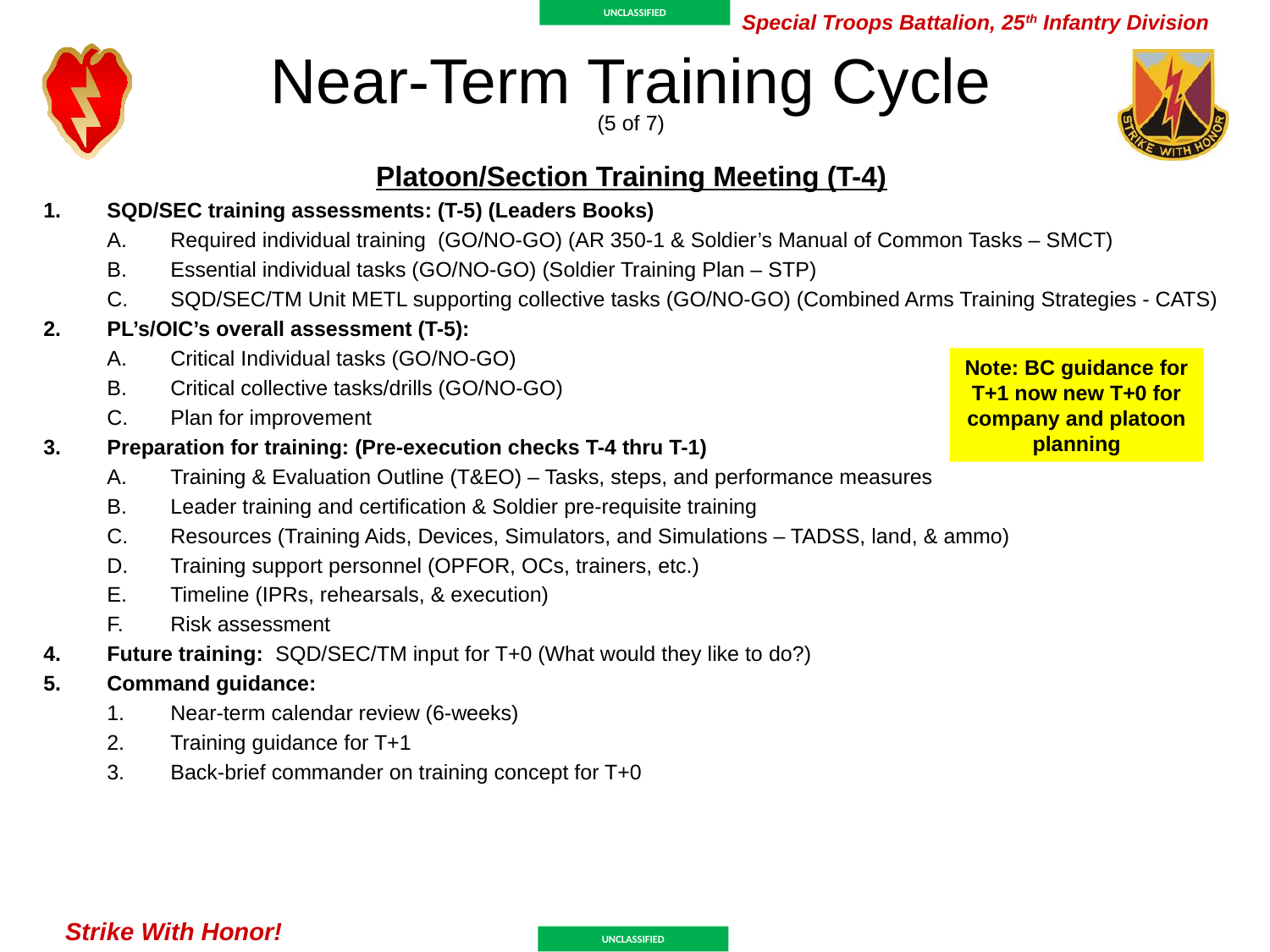

Near-Term Training Cycle
(5 of 7)
Platoon/Section Training Meeting (T-4)
SQD/SEC training assessments: (T-5) (Leaders Books)
Required individual training  (GO/NO-GO) (AR 350-1 & Soldier’s Manual of Common Tasks – SMCT)
Essential individual tasks (GO/NO-GO) (Soldier Training Plan – STP)
SQD/SEC/TM Unit METL supporting collective tasks (GO/NO-GO) (Combined Arms Training Strategies - CATS)
PL’s/OIC’s overall assessment (T-5):
Critical Individual tasks (GO/NO-GO)
Critical collective tasks/drills (GO/NO-GO)
Plan for improvement
Preparation for training: (Pre-execution checks T-4 thru T-1)
Training & Evaluation Outline (T&EO) – Tasks, steps, and performance measures
Leader training and certification & Soldier pre-requisite training
Resources (Training Aids, Devices, Simulators, and Simulations – TADSS, land, & ammo)
Training support personnel (OPFOR, OCs, trainers, etc.)
Timeline (IPRs, rehearsals, & execution)
Risk assessment
Future training:  SQD/SEC/TM input for T+0 (What would they like to do?)
Command guidance:
Near-term calendar review (6-weeks)
Training guidance for T+1
Back-brief commander on training concept for T+0
Note: BC guidance for T+1 now new T+0 for company and platoon planning